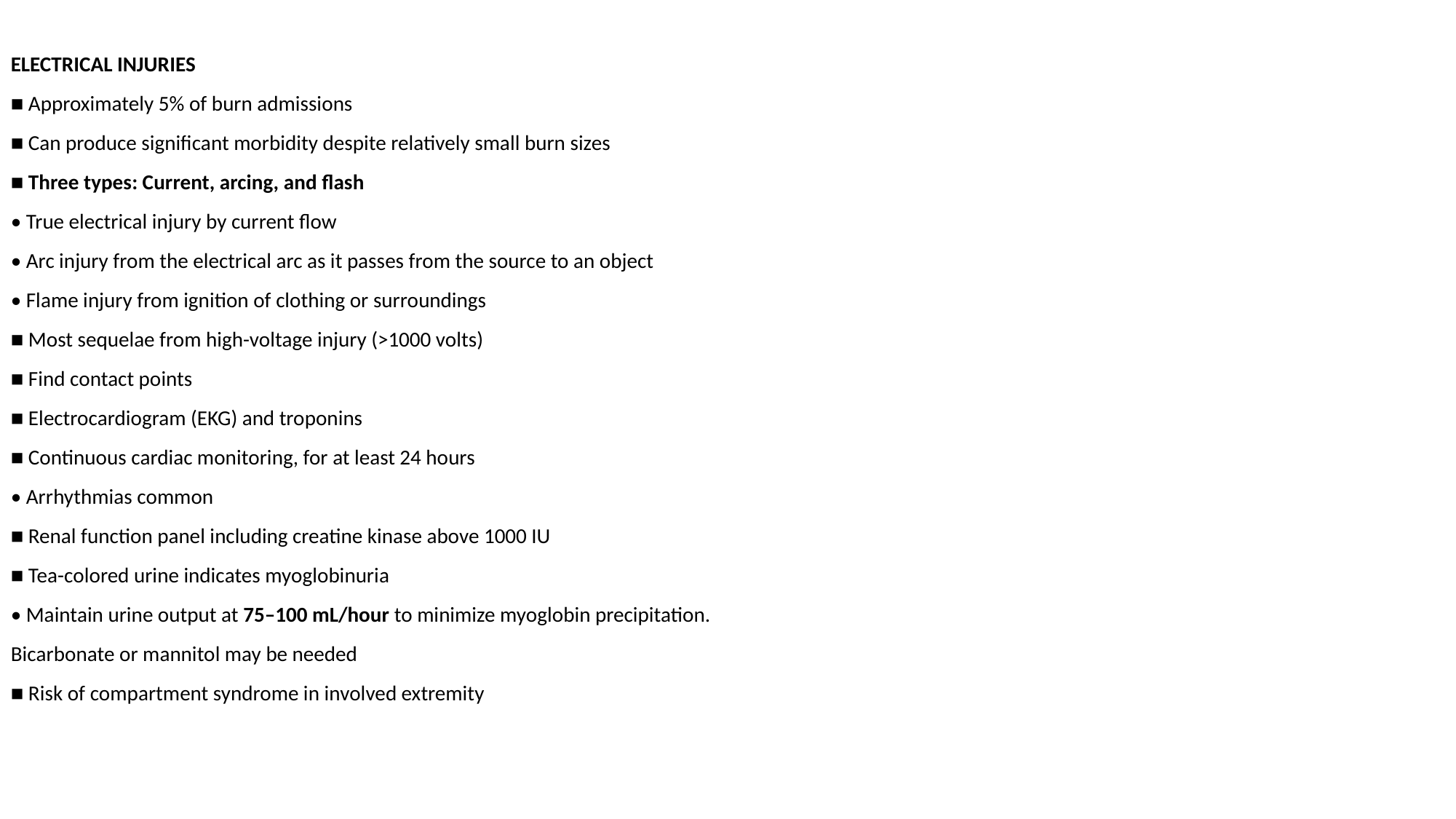

ELECTRICAL INJURIES
■ Approximately 5% of burn admissions
■ Can produce significant morbidity despite relatively small burn sizes
■ Three types: Current, arcing, and flash
• True electrical injury by current flow
• Arc injury from the electrical arc as it passes from the source to an object
• Flame injury from ignition of clothing or surroundings
■ Most sequelae from high-voltage injury (>1000 volts)
■ Find contact points
■ Electrocardiogram (EKG) and troponins
■ Continuous cardiac monitoring, for at least 24 hours
• Arrhythmias common
■ Renal function panel including creatine kinase above 1000 IU
■ Tea-colored urine indicates myoglobinuria
• Maintain urine output at 75–100 mL/hour to minimize myoglobin precipitation.
Bicarbonate or mannitol may be needed
■ Risk of compartment syndrome in involved extremity